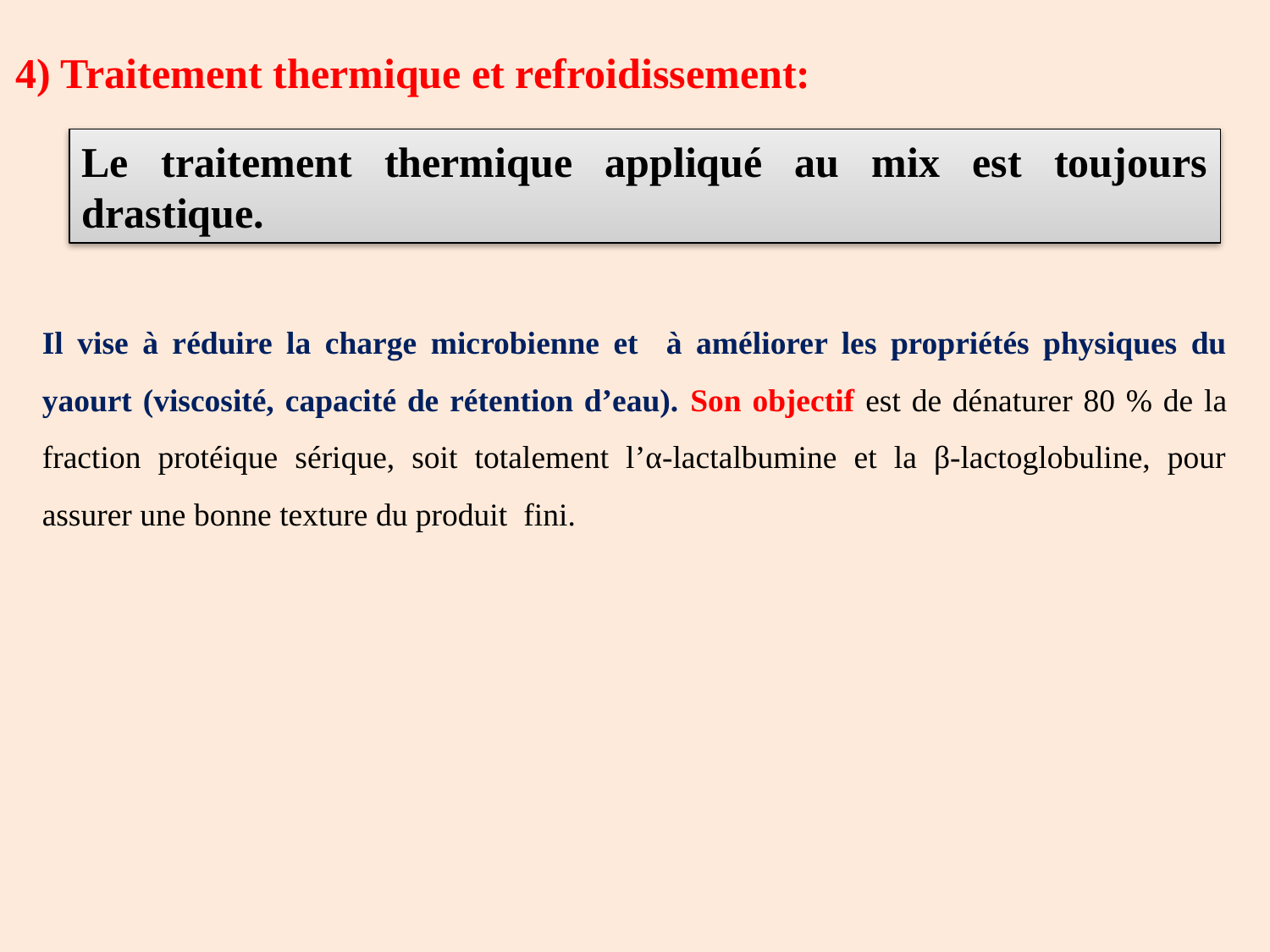

4) Traitement thermique et refroidissement:
Le traitement thermique appliqué au mix est toujours drastique.
Il vise à réduire la charge microbienne et  à améliorer les propriétés physiques du yaourt (viscosité, capacité de rétention d’eau). Son objectif est de dénaturer 80 % de la fraction protéique sérique, soit totalement l’α-lactalbumine et la β-lactoglobuline, pour assurer une bonne texture du produit  fini.